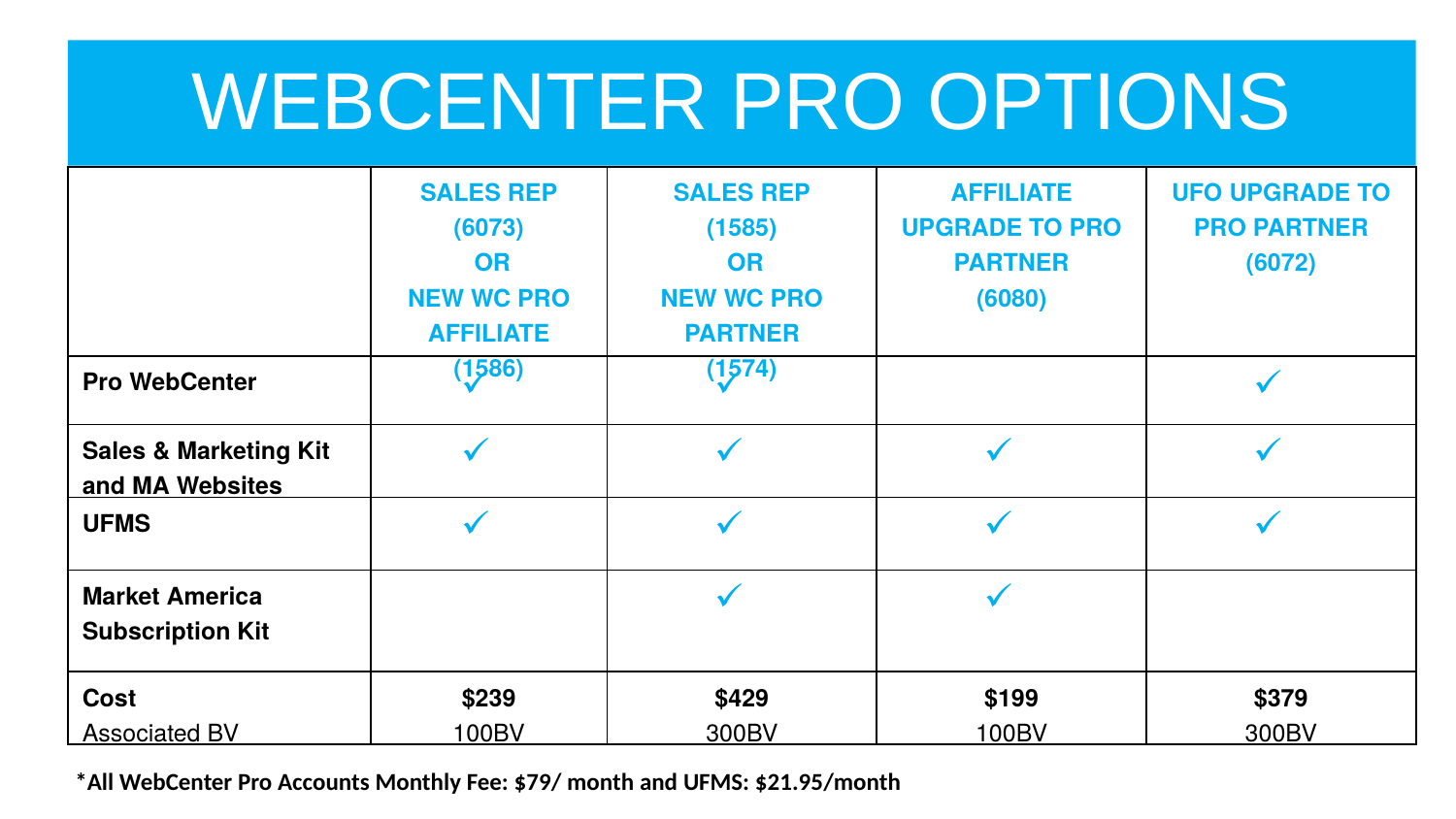

WEBCENTER PRO OPTIONS
|  | SALES REP (6073) OR NEW WC PRO AFFILIATE (1586) | SALES REP (1585) OR NEW WC PRO PARTNER (1574) | AFFILIATE UPGRADE TO PRO PARTNER (6080) | UFO UPGRADE TO PRO PARTNER (6072) |
| --- | --- | --- | --- | --- |
| Pro WebCenter |  |  |  |  |
| Sales & Marketing Kit and MA Websites |  |  |  |  |
| UFMS |  |  |  |  |
| Market America Subscription Kit |  |  |  |  |
| Cost Associated BV | $239 100BV | $429 300BV | $199 100BV | $379 300BV |
*All WebCenter Pro Accounts Monthly Fee: $79/ month and UFMS: $21.95/month